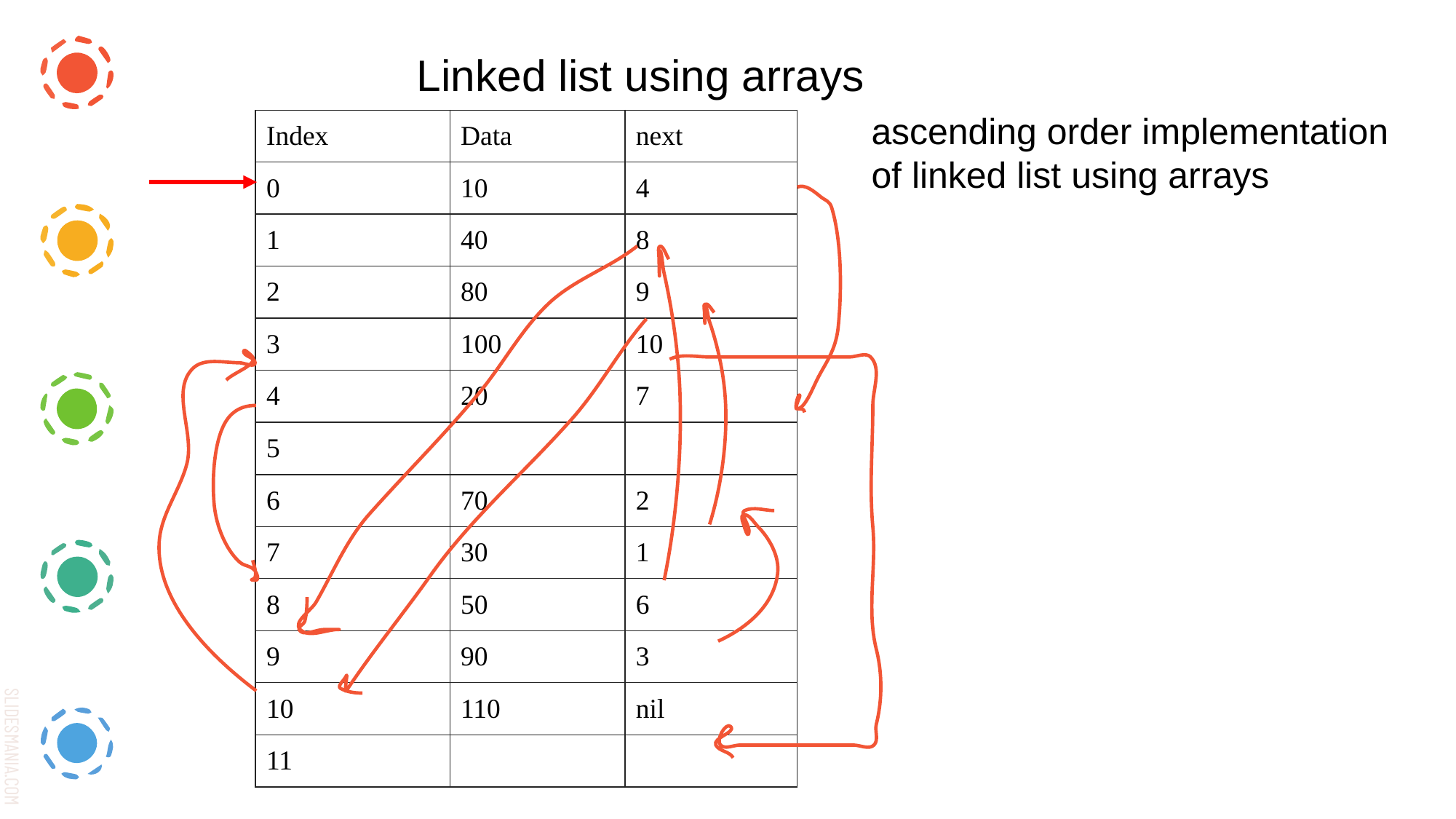

Linked list using arrays
ascending order implementation of linked list using arrays
| Index | Data | next |
| --- | --- | --- |
| 0 | 10 | 4 |
| 1 | 40 | 8 |
| 2 | 80 | 9 |
| 3 | 100 | 10 |
| 4 | 20 | 7 |
| 5 |  |  |
| 6 | 70 | 2 |
| 7 | 30 | 1 |
| 8 | 50 | 6 |
| 9 | 90 | 3 |
| 10 | 110 | nil |
| 11 |  |  |